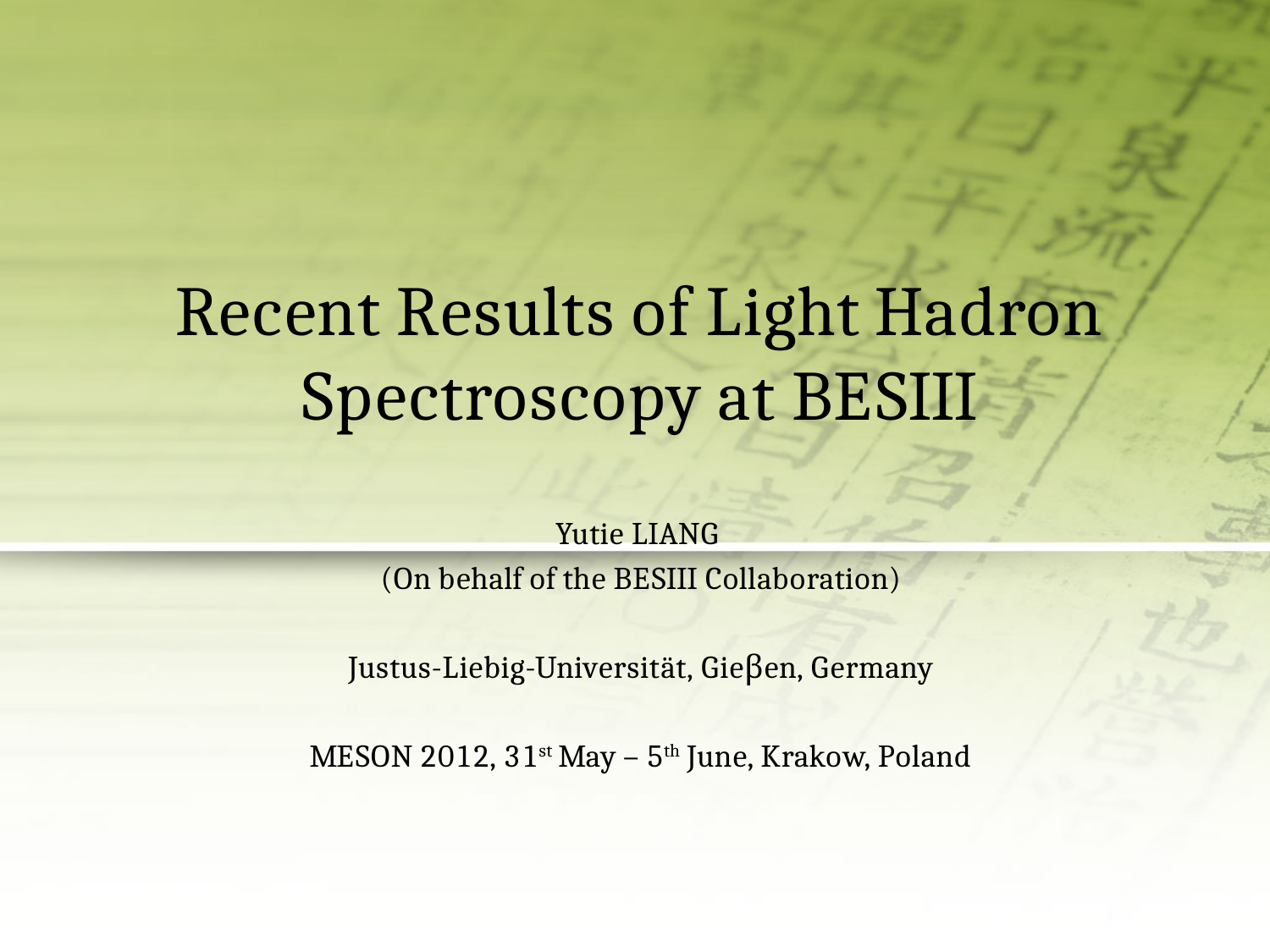

# Recent Results of Light Hadron Spectroscopy at BESIII
Yutie LIANG
(On behalf of the BESIII Collaboration)

Justus-Liebig-Universität, Gieβen, Germany

MESON 2012, 31st May – 5th June, Krakow, Poland